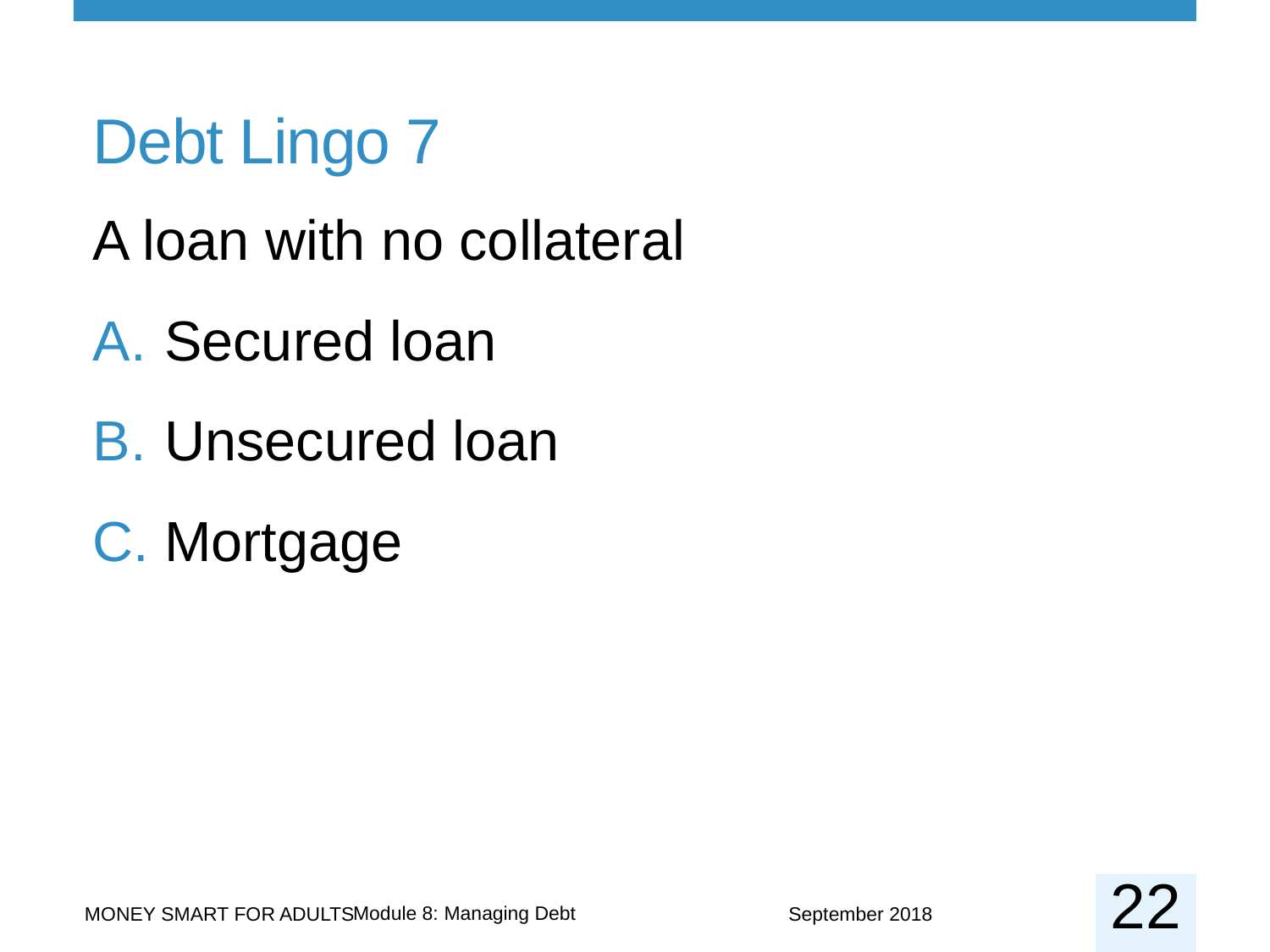

# Debt Lingo 7
A loan with no collateral
Secured loan
Unsecured loan
Mortgage
22